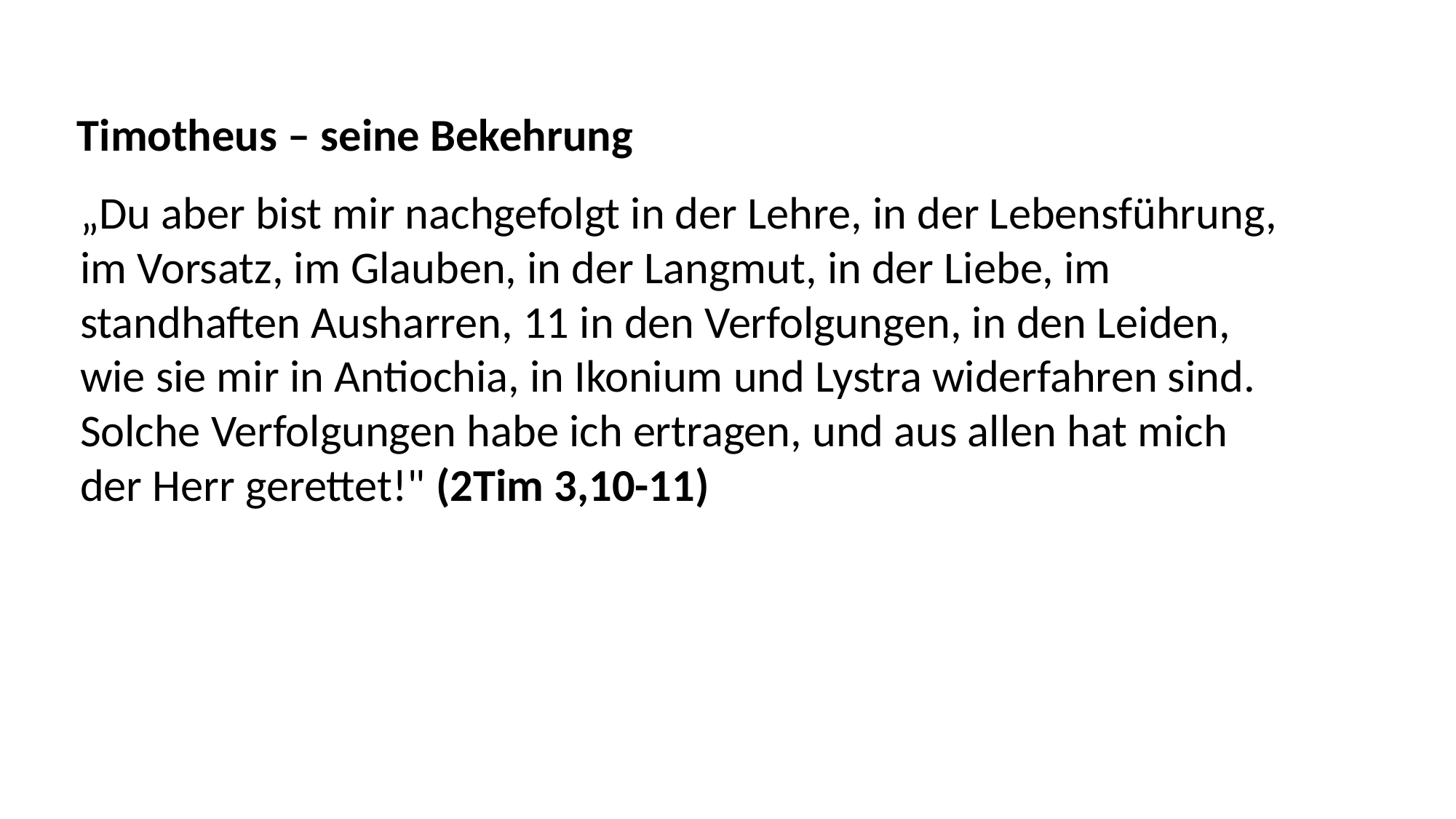

Timotheus – seine Bekehrung
„Du aber bist mir nachgefolgt in der Lehre, in der Lebensführung,
im Vorsatz, im Glauben, in der Langmut, in der Liebe, im
standhaften Ausharren, 11 in den Verfolgungen, in den Leiden,
wie sie mir in Antiochia, in Ikonium und Lystra widerfahren sind.
Solche Verfolgungen habe ich ertragen, und aus allen hat mich
der Herr gerettet!" (2Tim 3,10-11)